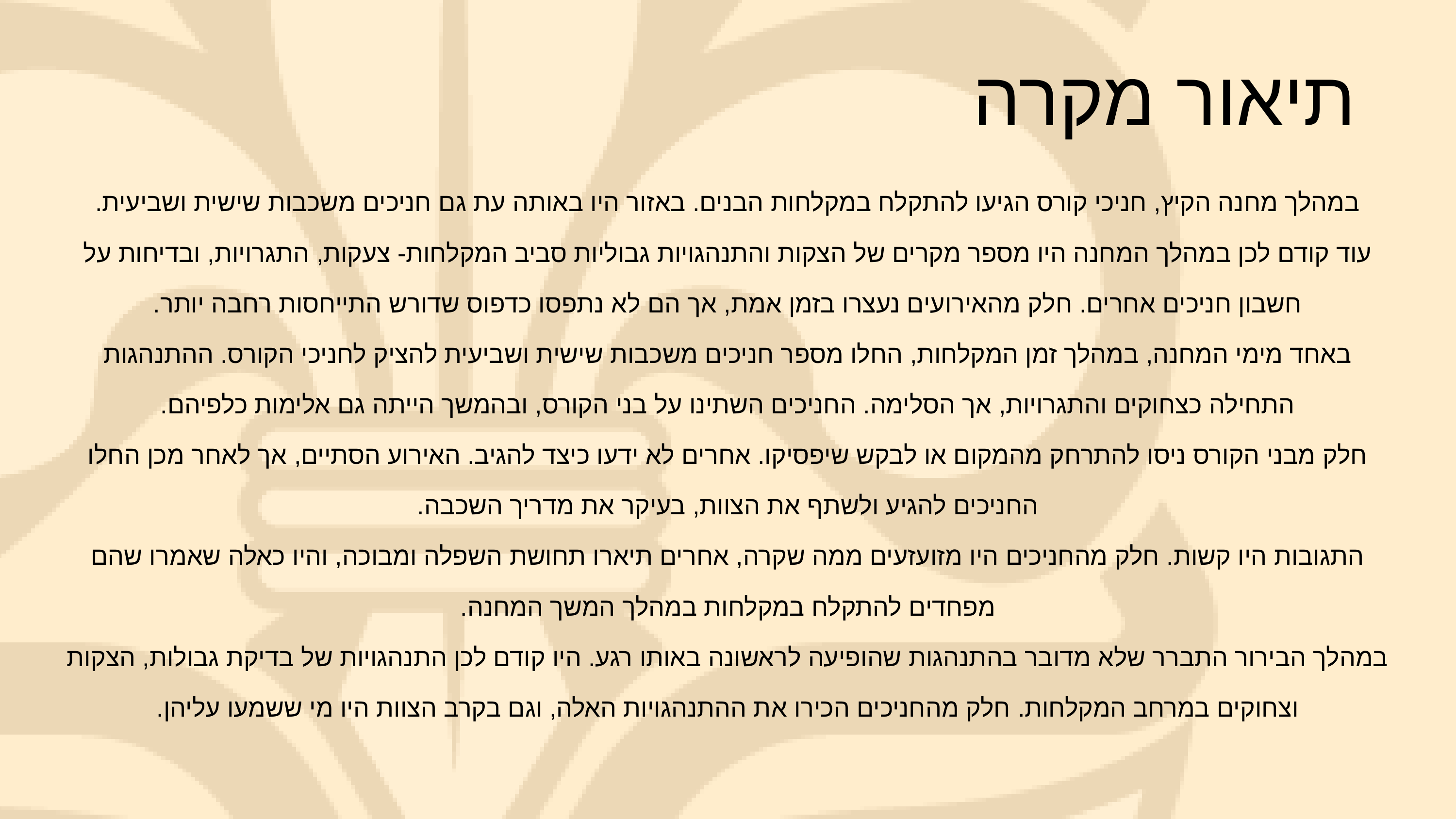

תיאור מקרה
במהלך מחנה הקיץ, חניכי קורס הגיעו להתקלח במקלחות הבנים. באזור היו באותה עת גם חניכים משכבות שישית ושביעית.
עוד קודם לכן במהלך המחנה היו מספר מקרים של הצקות והתנהגויות גבוליות סביב המקלחות- צעקות, התגרויות, ובדיחות על חשבון חניכים אחרים. חלק מהאירועים נעצרו בזמן אמת, אך הם לא נתפסו כדפוס שדורש התייחסות רחבה יותר.
באחד מימי המחנה, במהלך זמן המקלחות, החלו מספר חניכים משכבות שישית ושביעית להציק לחניכי הקורס. ההתנהגות התחילה כצחוקים והתגרויות, אך הסלימה. החניכים השתינו על בני הקורס, ובהמשך הייתה גם אלימות כלפיהם.
חלק מבני הקורס ניסו להתרחק מהמקום או לבקש שיפסיקו. אחרים לא ידעו כיצד להגיב. האירוע הסתיים, אך לאחר מכן החלו החניכים להגיע ולשתף את הצוות, בעיקר את מדריך השכבה.
התגובות היו קשות. חלק מהחניכים היו מזועזעים ממה שקרה, אחרים תיארו תחושת השפלה ומבוכה, והיו כאלה שאמרו שהם מפחדים להתקלח במקלחות במהלך המשך המחנה.
במהלך הבירור התברר שלא מדובר בהתנהגות שהופיעה לראשונה באותו רגע. היו קודם לכן התנהגויות של בדיקת גבולות, הצקות וצחוקים במרחב המקלחות. חלק מהחניכים הכירו את ההתנהגויות האלה, וגם בקרב הצוות היו מי ששמעו עליהן.